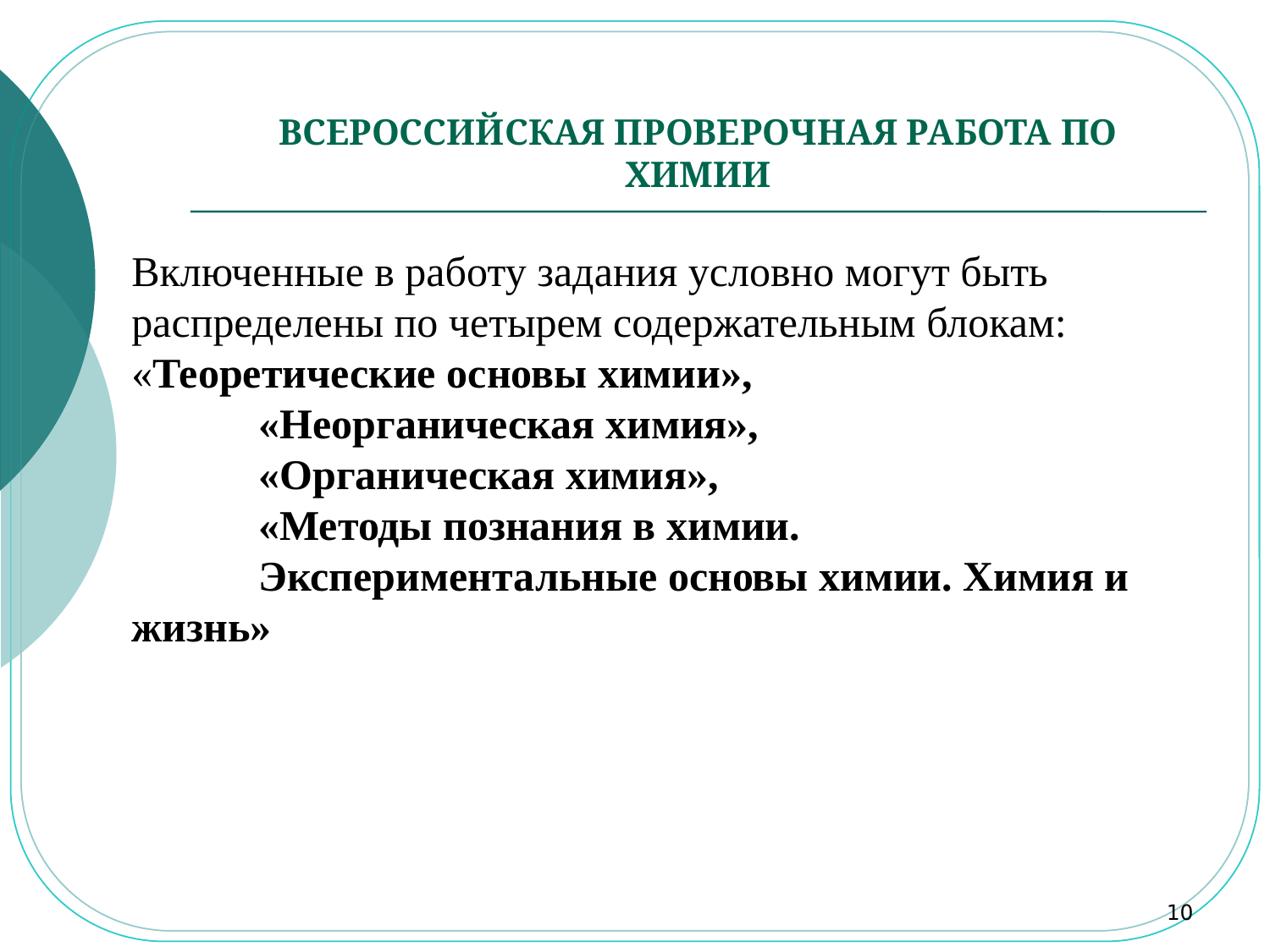

# ВСЕРОССИЙСКАЯ ПРОВЕРОЧНАЯ РАБОТА ПО ХИМИИ
Включенные в работу задания условно могут быть распределены по четырем содержательным блокам:    	«Теоретические основы химии»,
	«Неорганическая химия»,
	«Органическая химия»,
	«Методы познания в химии.
	Экспериментальные основы химии. Химия и 	жизнь»
10